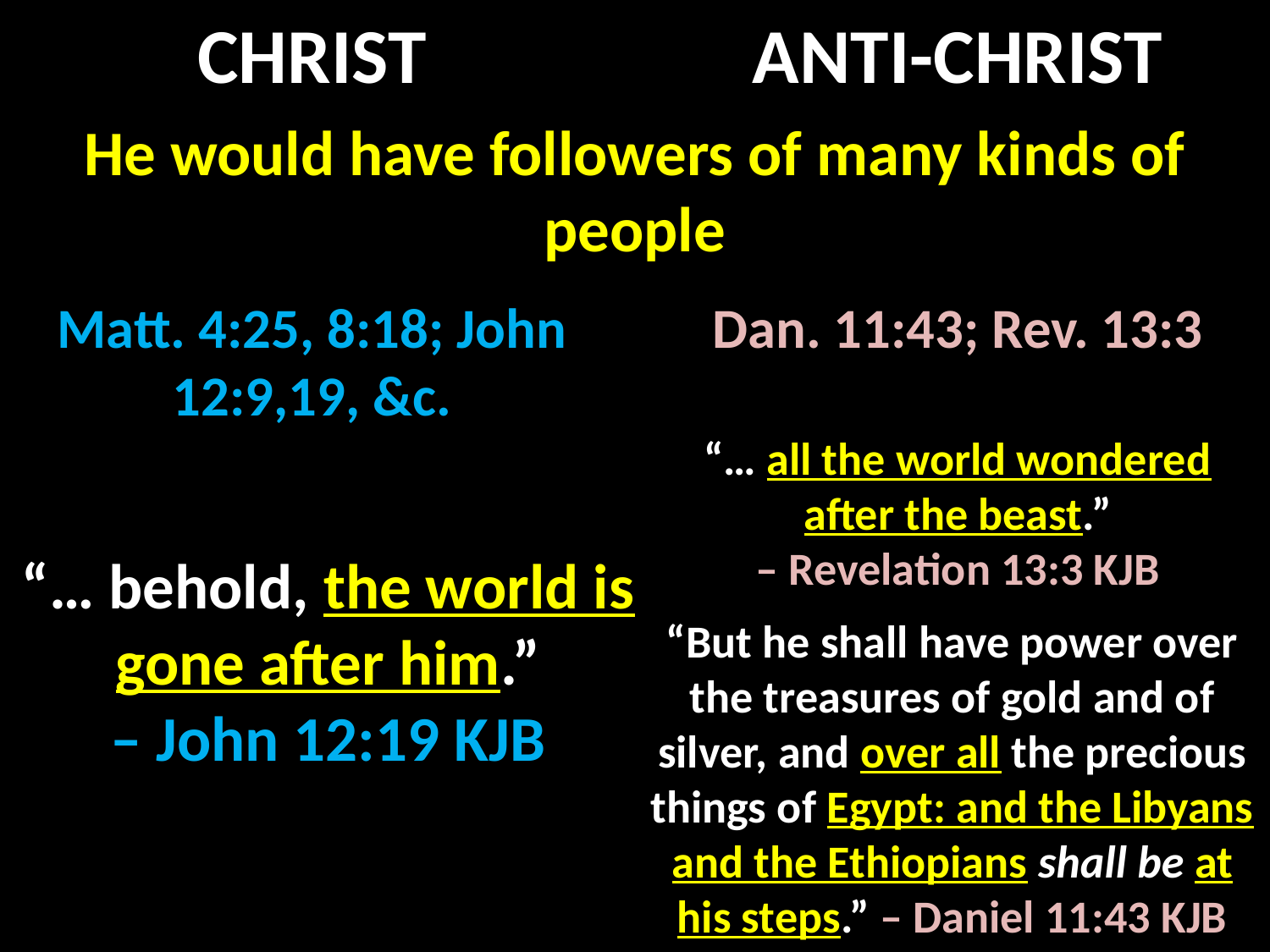

CHRIST
ANTI-CHRIST
He would have followers of many kinds of people
Matt. 4:25, 8:18; John 12:9,19, &c.
Dan. 11:43; Rev. 13:3
“… all the world wondered after the beast.”
– Revelation 13:3 KJB
“… behold, the world is gone after him.”
– John 12:19 KJB
“But he shall have power over the treasures of gold and of silver, and over all the precious things of Egypt: and the Libyans and the Ethiopians shall be at his steps.” – Daniel 11:43 KJB